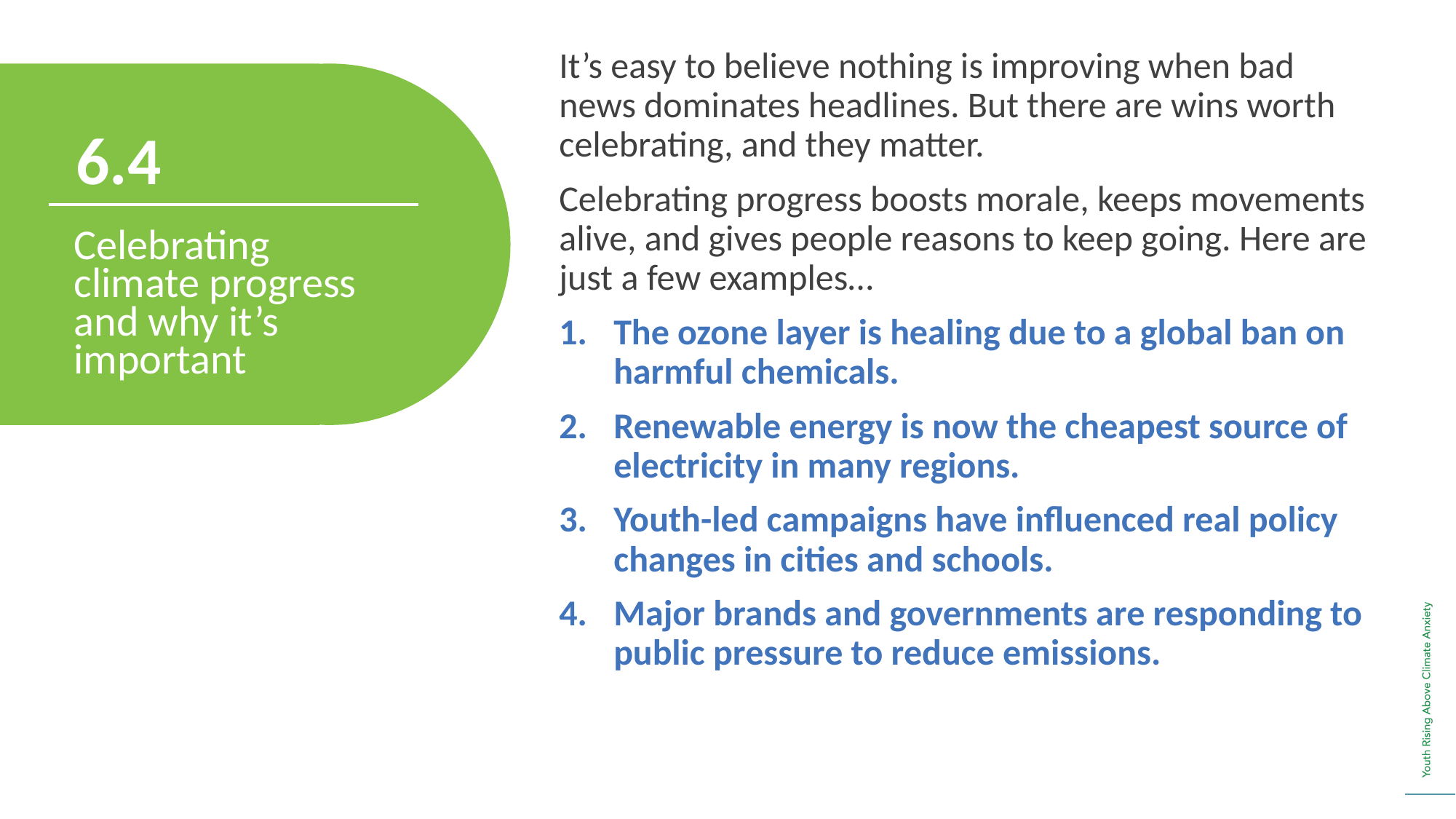

It’s easy to believe nothing is improving when bad news dominates headlines. But there are wins worth celebrating, and they matter.
Celebrating progress boosts morale, keeps movements alive, and gives people reasons to keep going. Here are just a few examples…
The ozone layer is healing due to a global ban on harmful chemicals.
Renewable energy is now the cheapest source of electricity in many regions.
Youth-led campaigns have influenced real policy changes in cities and schools.
Major brands and governments are responding to public pressure to reduce emissions.
6.4
Celebrating climate progress and why it’s important